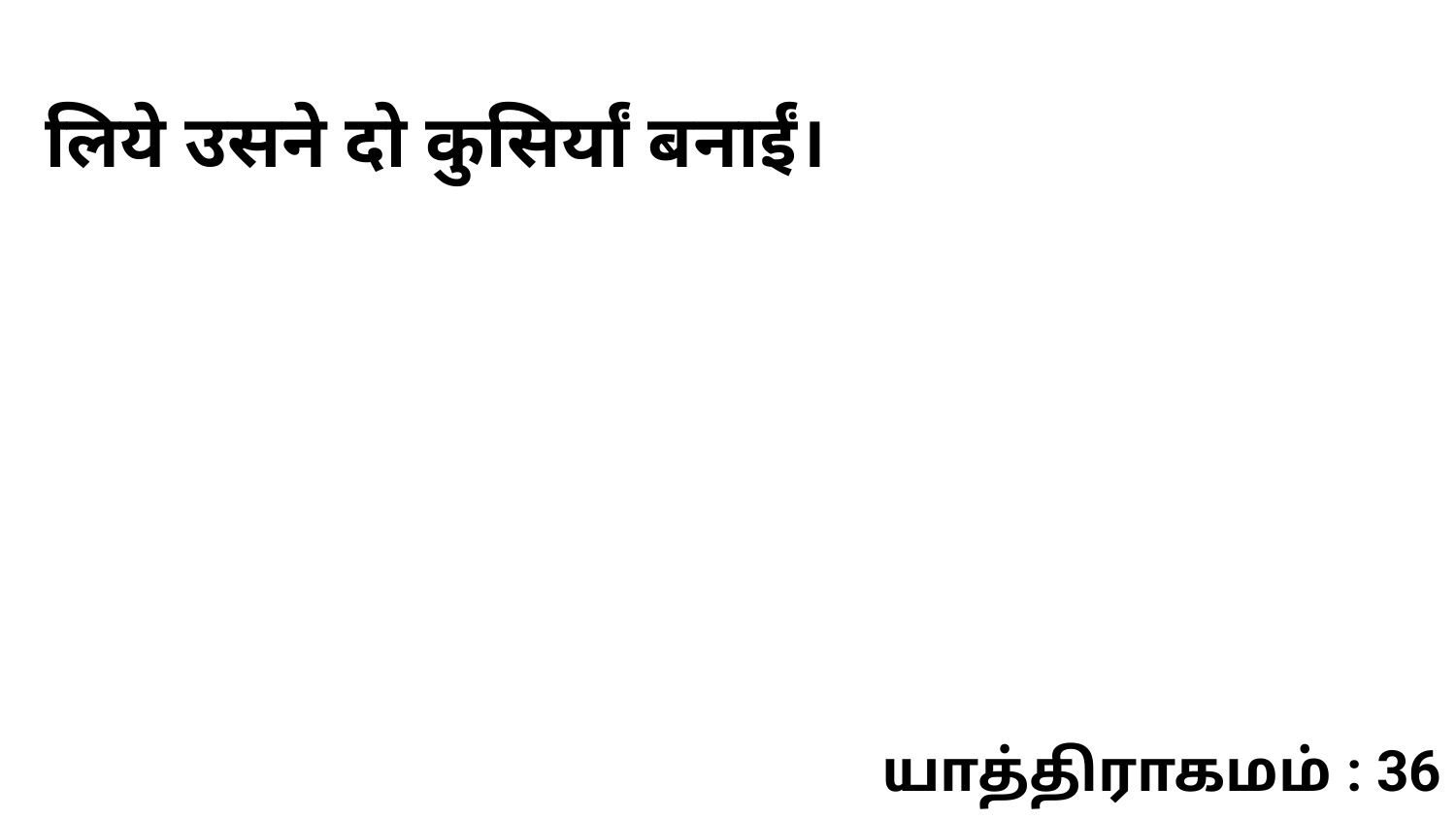

लिये उसने दो कुसिर्यां बनाईं।
யாத்திராகமம் : 36